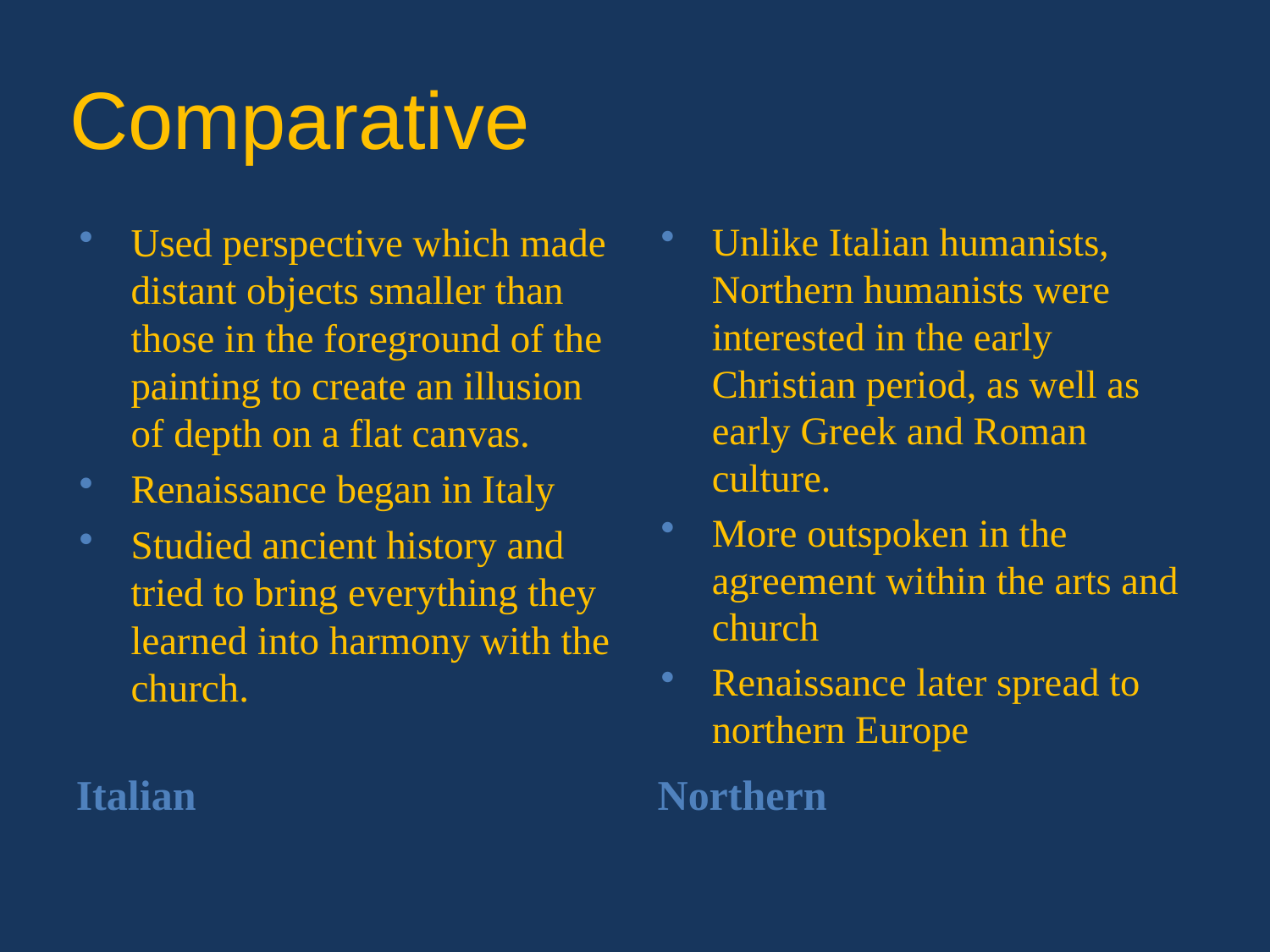

# Comparative
Used perspective which made distant objects smaller than those in the foreground of the painting to create an illusion of depth on a flat canvas.
Renaissance began in Italy
Studied ancient history and tried to bring everything they learned into harmony with the church.
Unlike Italian humanists, Northern humanists were interested in the early Christian period, as well as early Greek and Roman culture.
More outspoken in the agreement within the arts and church
Renaissance later spread to northern Europe
Italian
Northern